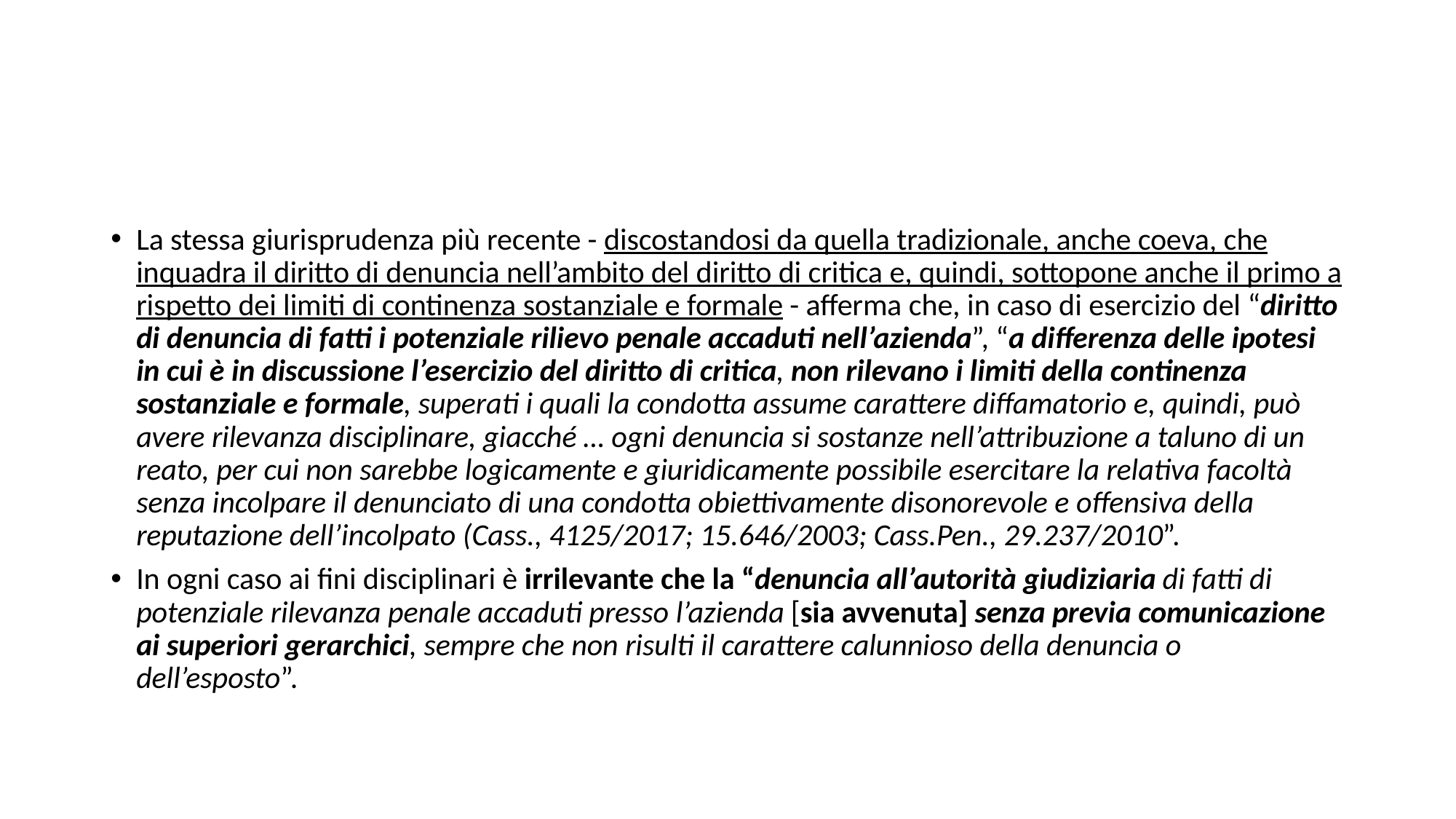

La stessa giurisprudenza più recente - discostandosi da quella tradizionale, anche coeva, che inquadra il diritto di denuncia nell’ambito del diritto di critica e, quindi, sottopone anche il primo a rispetto dei limiti di continenza sostanziale e formale - afferma che, in caso di esercizio del “diritto di denuncia di fatti i potenziale rilievo penale accaduti nell’azienda”, “a differenza delle ipotesi in cui è in discussione l’esercizio del diritto di critica, non rilevano i limiti della continenza sostanziale e formale, superati i quali la condotta assume carattere diffamatorio e, quindi, può avere rilevanza disciplinare, giacché … ogni denuncia si sostanze nell’attribuzione a taluno di un reato, per cui non sarebbe logicamente e giuridicamente possibile esercitare la relativa facoltà senza incolpare il denunciato di una condotta obiettivamente disonorevole e offensiva della reputazione dell’incolpato (Cass., 4125/2017; 15.646/2003; Cass.Pen., 29.237/2010”.
In ogni caso ai fini disciplinari è irrilevante che la “denuncia all’autorità giudiziaria di fatti di potenziale rilevanza penale accaduti presso l’azienda [sia avvenuta] senza previa comunicazione ai superiori gerarchici, sempre che non risulti il carattere calunnioso della denuncia o dell’esposto”.